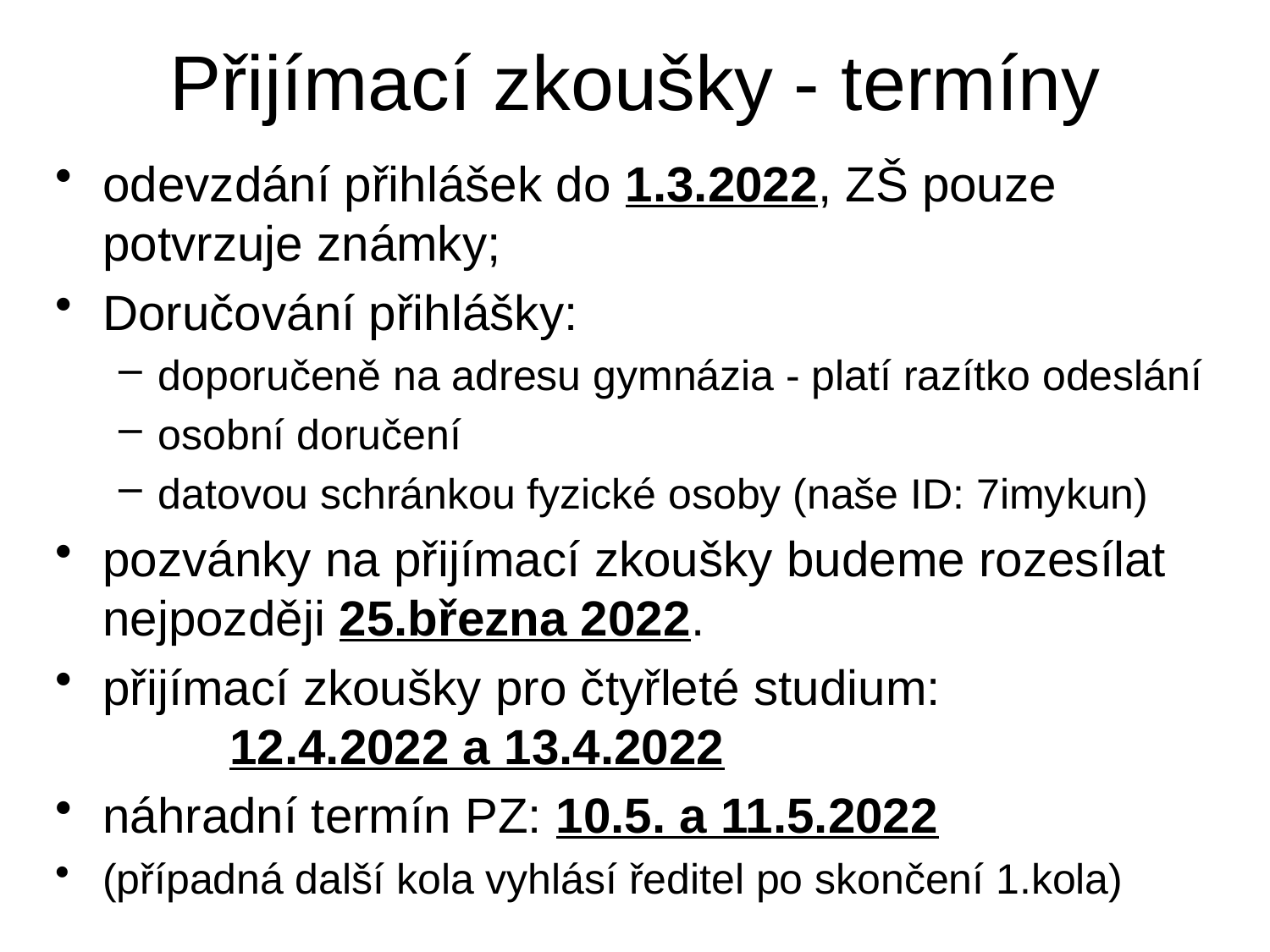

# Přijímací zkoušky - termíny
odevzdání přihlášek do 1.3.2022, ZŠ pouze potvrzuje známky;
Doručování přihlášky:
doporučeně na adresu gymnázia - platí razítko odeslání
osobní doručení
datovou schránkou fyzické osoby (naše ID: 7imykun)
pozvánky na přijímací zkoušky budeme rozesílat nejpozději 25.března 2022.
přijímací zkoušky pro čtyřleté studium: 			12.4.2022 a 13.4.2022
náhradní termín PZ: 10.5. a 11.5.2022
(případná další kola vyhlásí ředitel po skončení 1.kola)